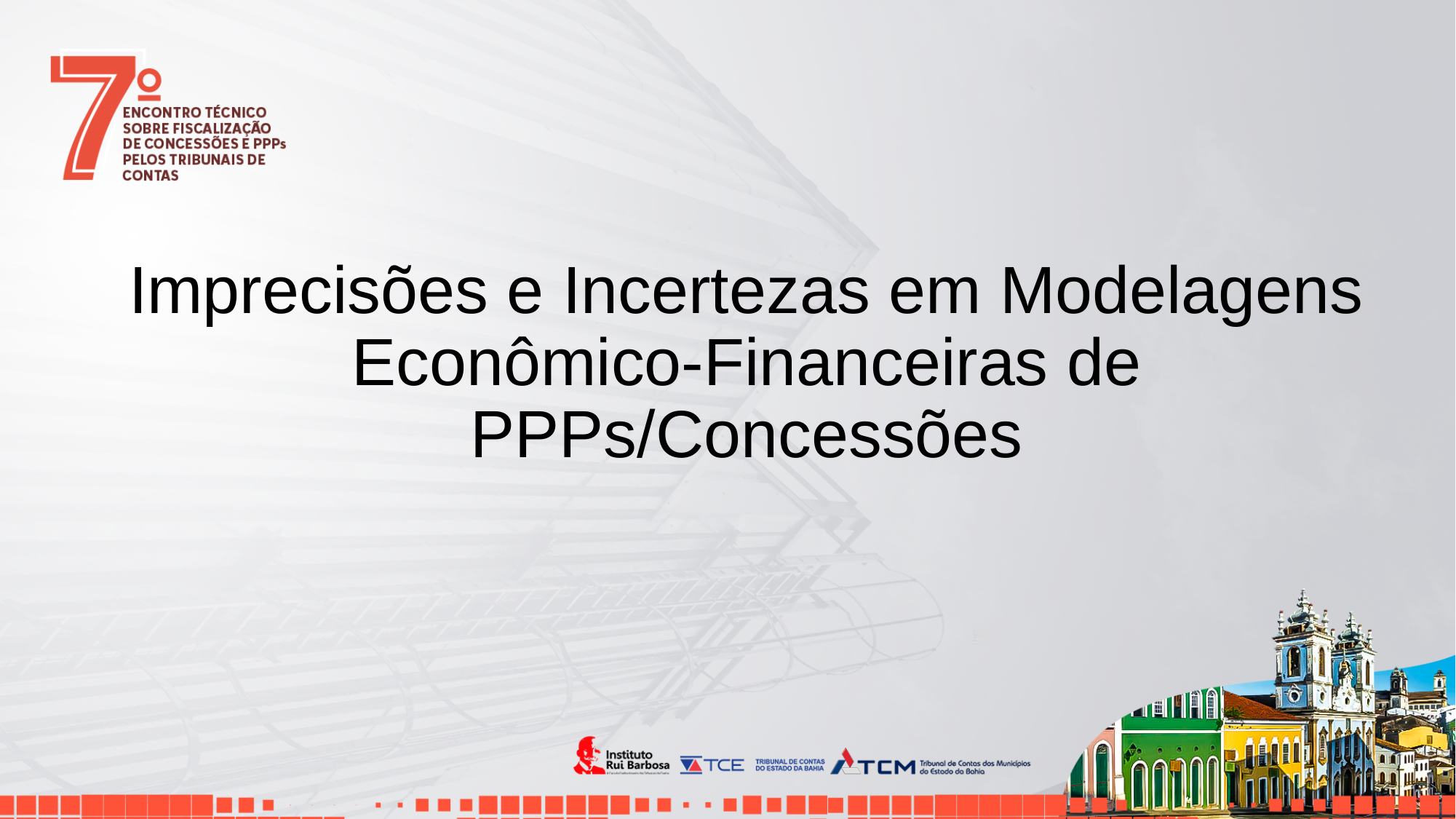

Imprecisões e Incertezas em Modelagens Econômico-Financeiras de PPPs/Concessões